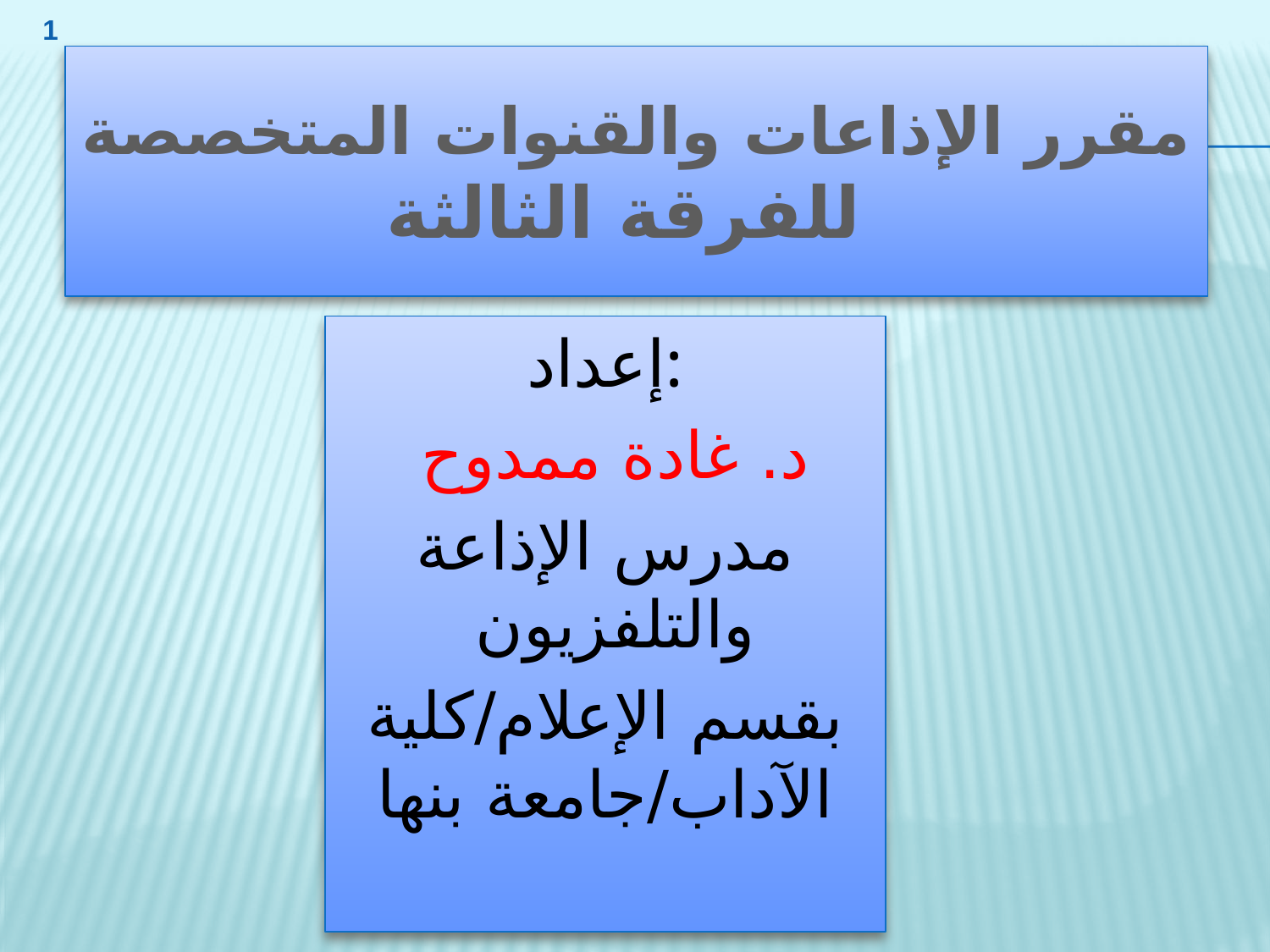

1
# مقرر الإذاعات والقنوات المتخصصة للفرقة الثالثة
إعداد:
د. غادة ممدوح
مدرس الإذاعة والتلفزيون
بقسم الإعلام/كلية الآداب/جامعة بنها